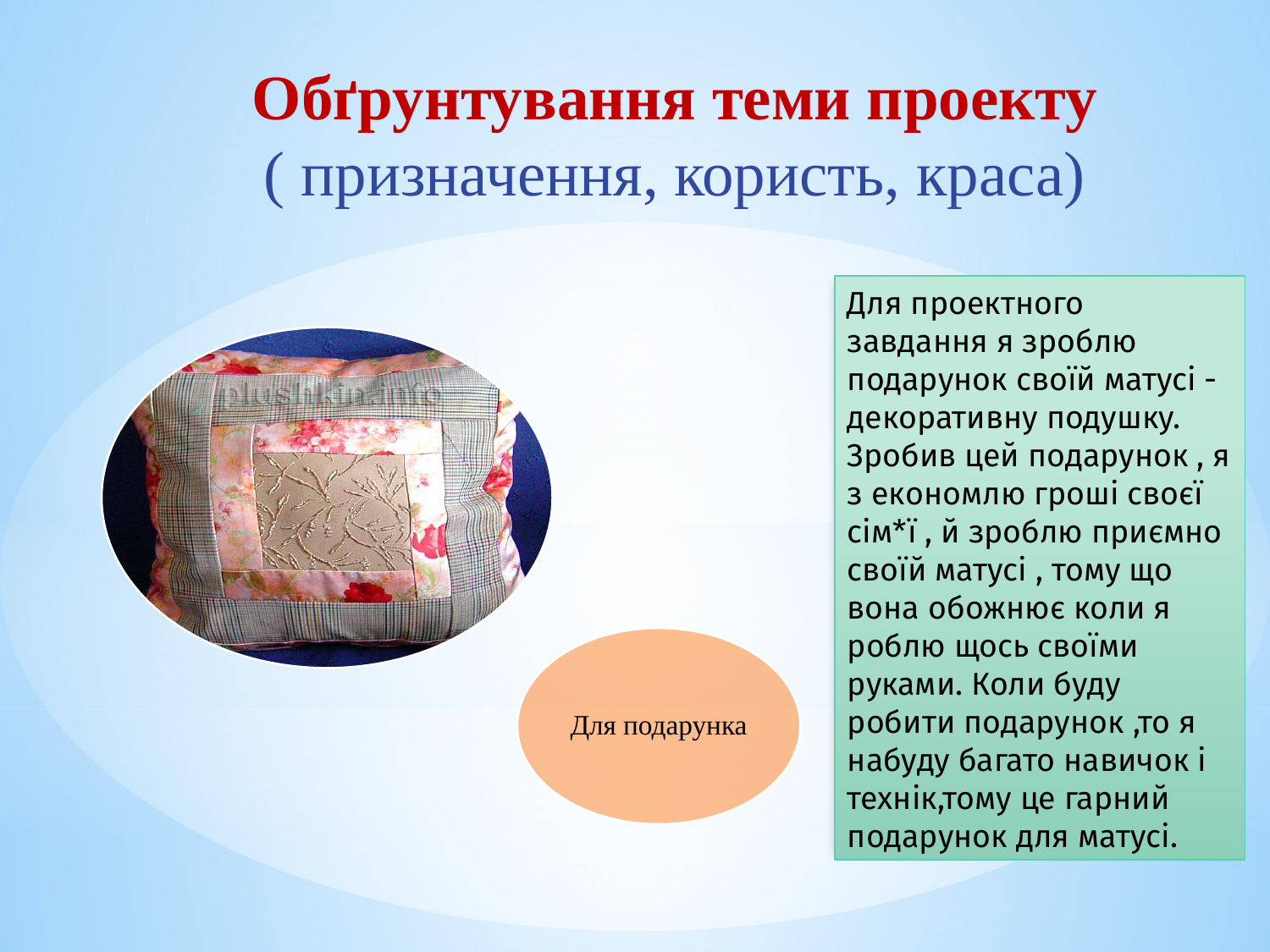

# Обґрунтування теми проекту ( призначення, користь, краса)
Для проектного завдання я зроблю подарунок своїй матусі - декоративну подушку. Зробив цей подарунок , я з економлю гроші своєї сім*ї , й зроблю приємно своїй матусі , тому що вона обожнює коли я роблю щось своїми руками. Коли буду робити подарунок ,то я набуду багато навичок і технік,тому це гарний подарунок для матусі.

Для подарунка